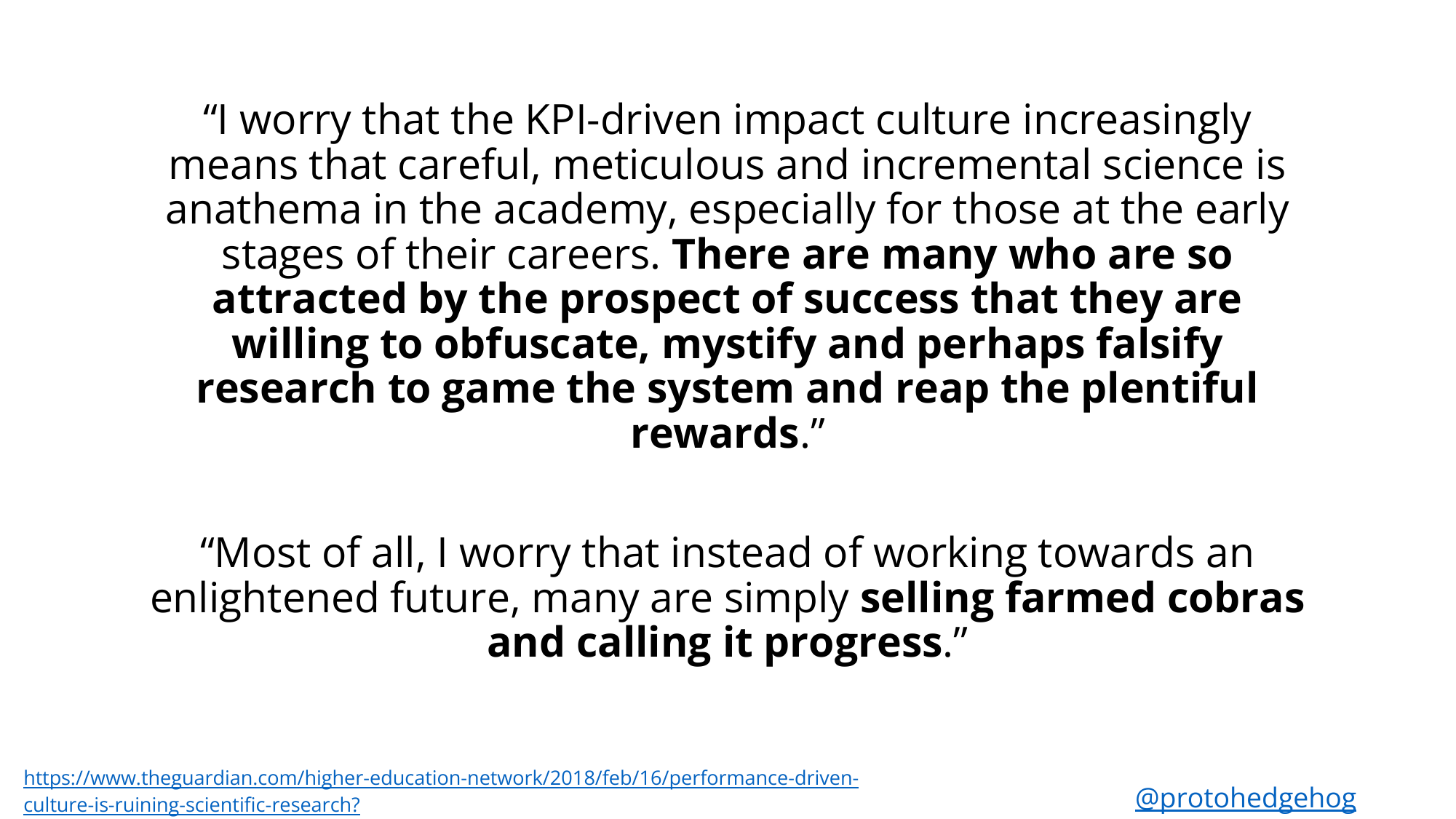

“I worry that the KPI-driven impact culture increasingly means that careful, meticulous and incremental science is anathema in the academy, especially for those at the early stages of their careers. There are many who are so attracted by the prospect of success that they are willing to obfuscate, mystify and perhaps falsify research to game the system and reap the plentiful rewards.”

“Most of all, I worry that instead of working towards an enlightened future, many are simply selling farmed cobras and calling it progress.”

https://www.theguardian.com/higher-education-network/2018/feb/16/performance-driven-
culture-is-ruining-scientific-research?
@protohedgehog